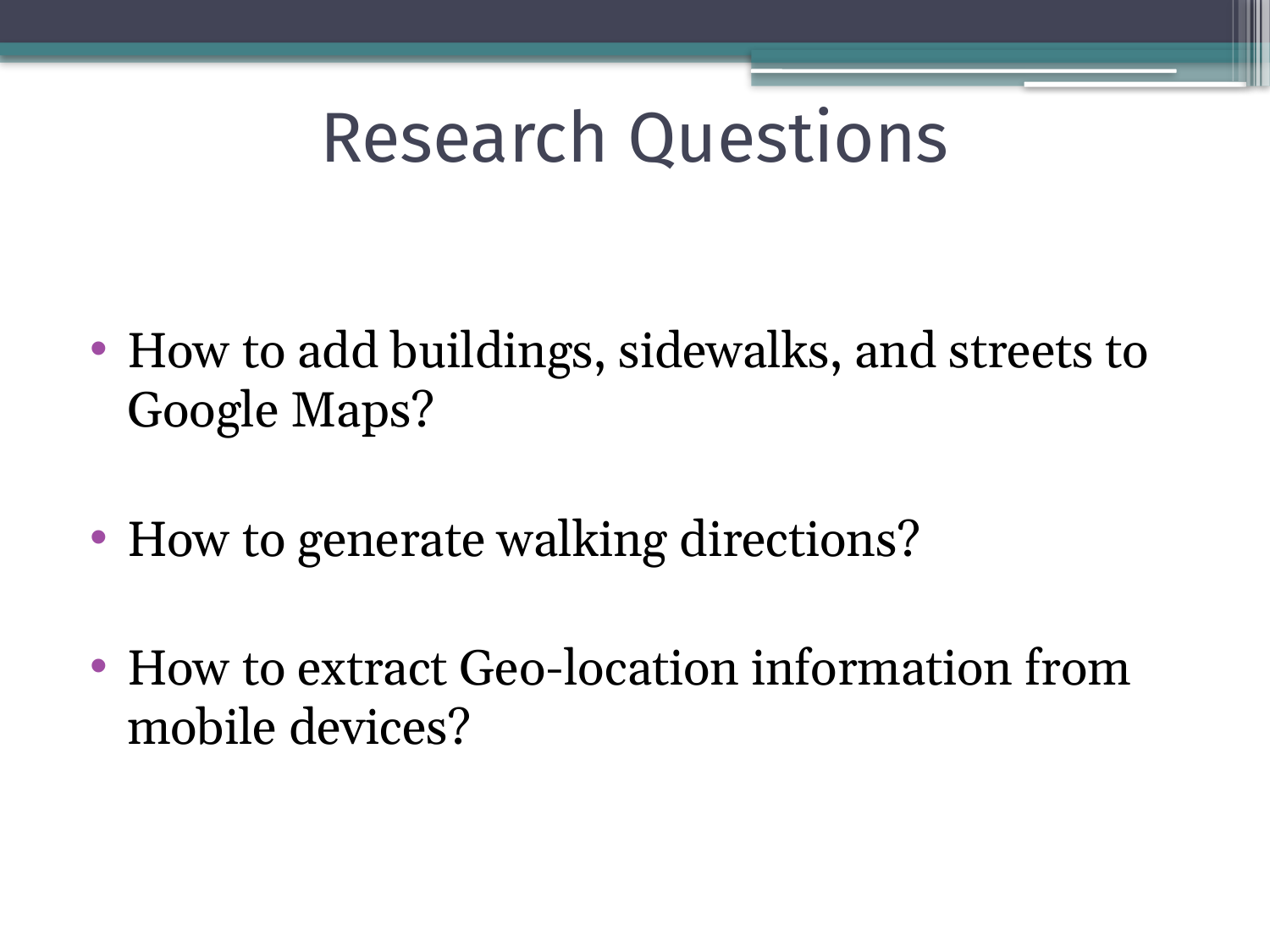

# Research Questions
How to add buildings, sidewalks, and streets to Google Maps?

How to generate walking directions?

How to extract Geo-location information from mobile devices?